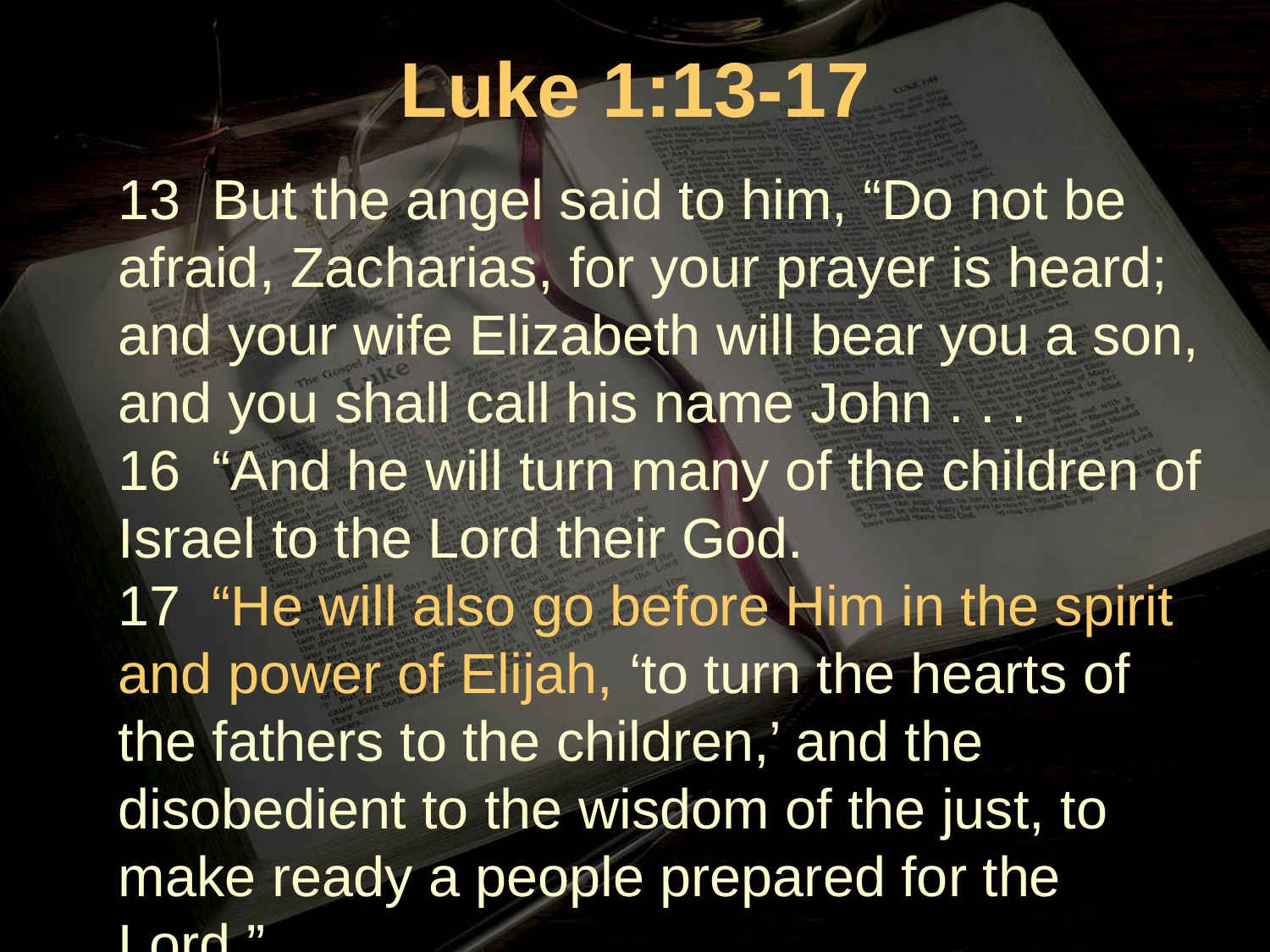

Luke 1:13-17
13  But the angel said to him, “Do not be afraid, Zacharias, for your prayer is heard; and your wife Elizabeth will bear you a son, and you shall call his name John . . .
16  “And he will turn many of the children of Israel to the Lord their God.
17  “He will also go before Him in the spirit and power of Elijah, ‘to turn the hearts of the fathers to the children,’ and the disobedient to the wisdom of the just, to make ready a people prepared for the Lord.”